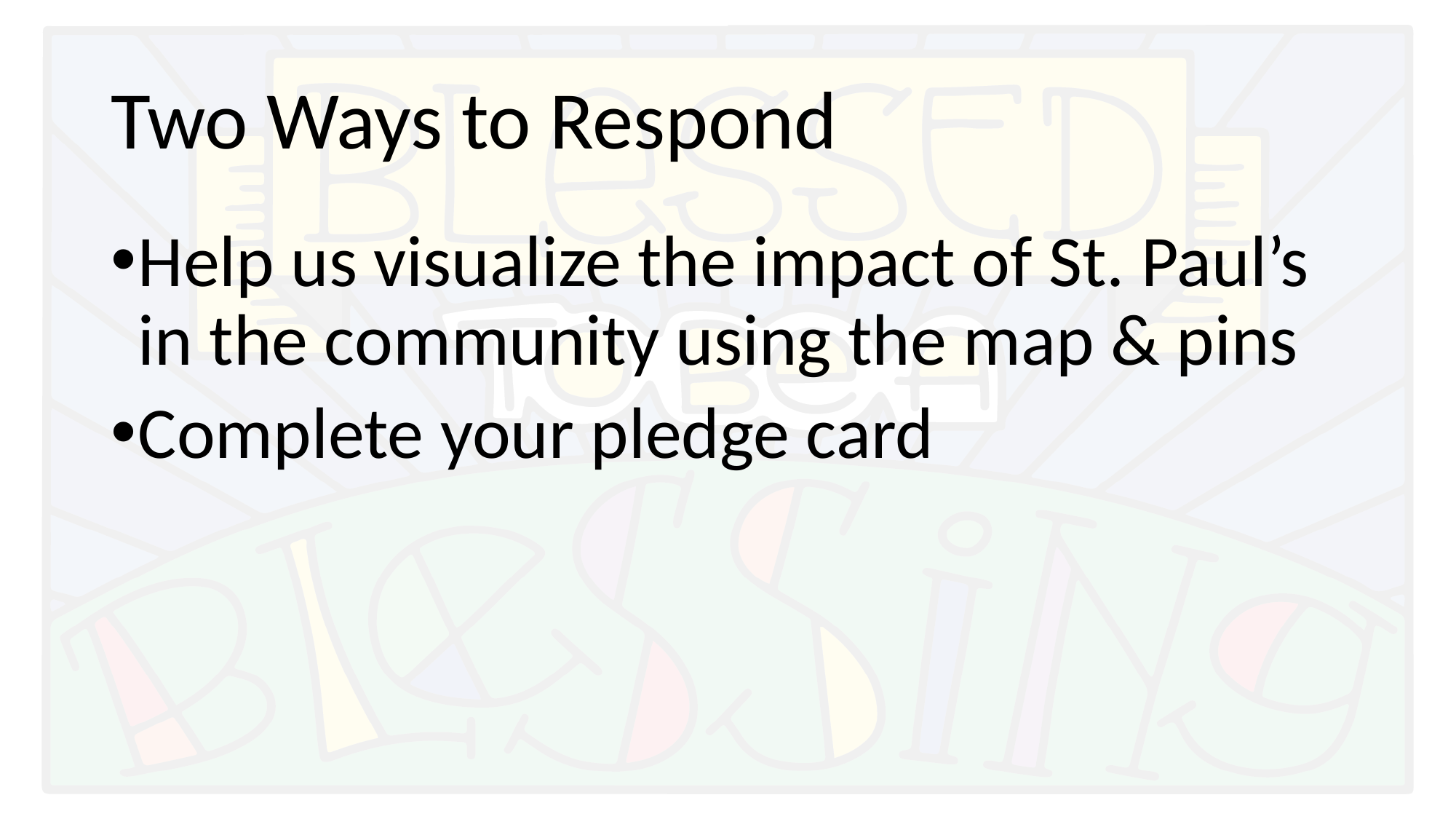

# Two Ways to Respond
Help us visualize the impact of St. Paul’s in the community using the map & pins
Complete your pledge card